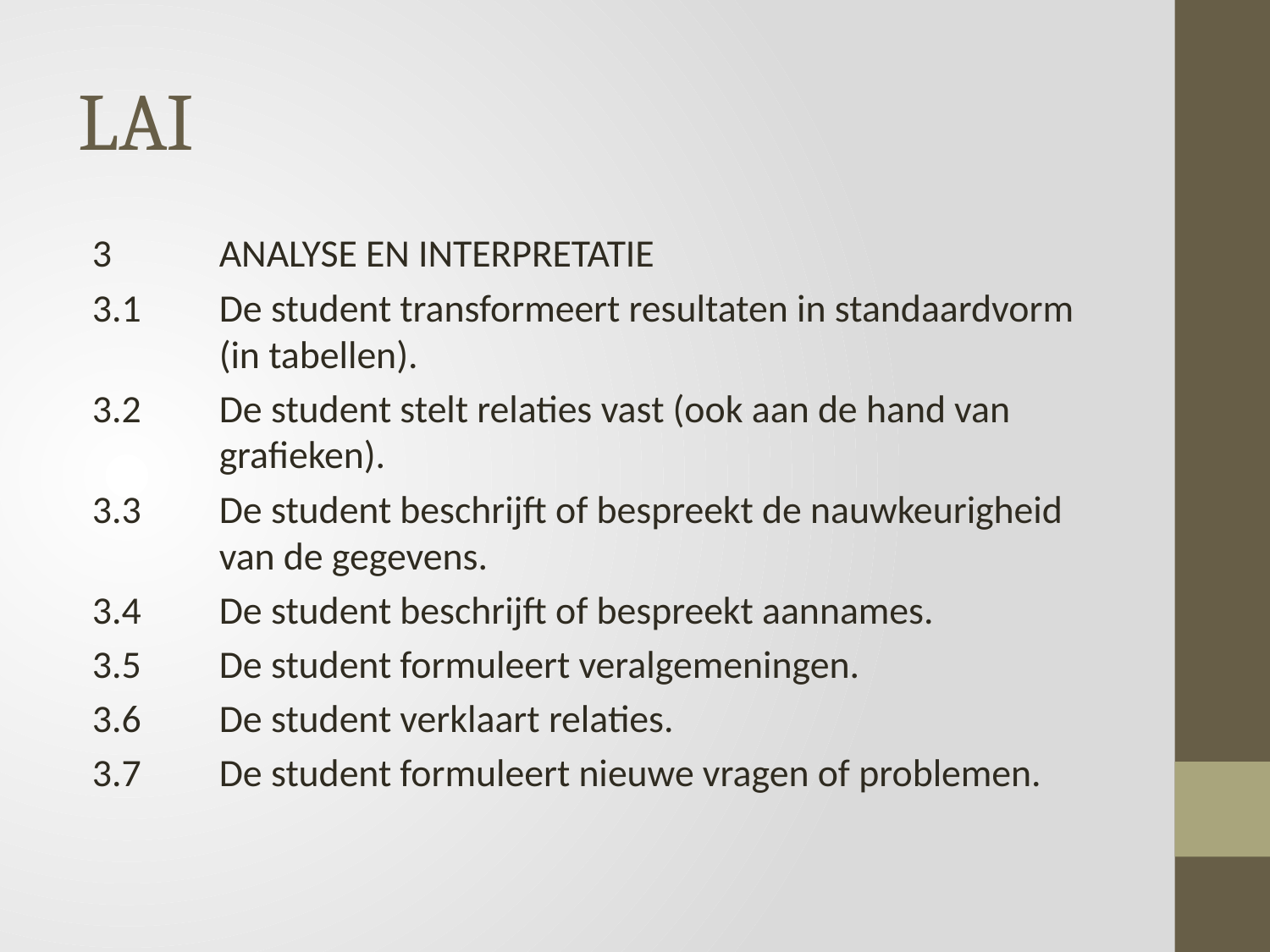

# LAI
3 	ANALYSE EN INTERPRETATIE
3.1 	De student transformeert resultaten in standaardvorm
	(in tabellen).
3.2 	De student stelt relaties vast (ook aan de hand van
	grafieken).
3.3 	De student beschrijft of bespreekt de nauwkeurigheid
	van de gegevens.
3.4 	De student beschrijft of bespreekt aannames.
3.5 	De student formuleert veralgemeningen.
3.6 	De student verklaart relaties.
3.7 	De student formuleert nieuwe vragen of problemen.